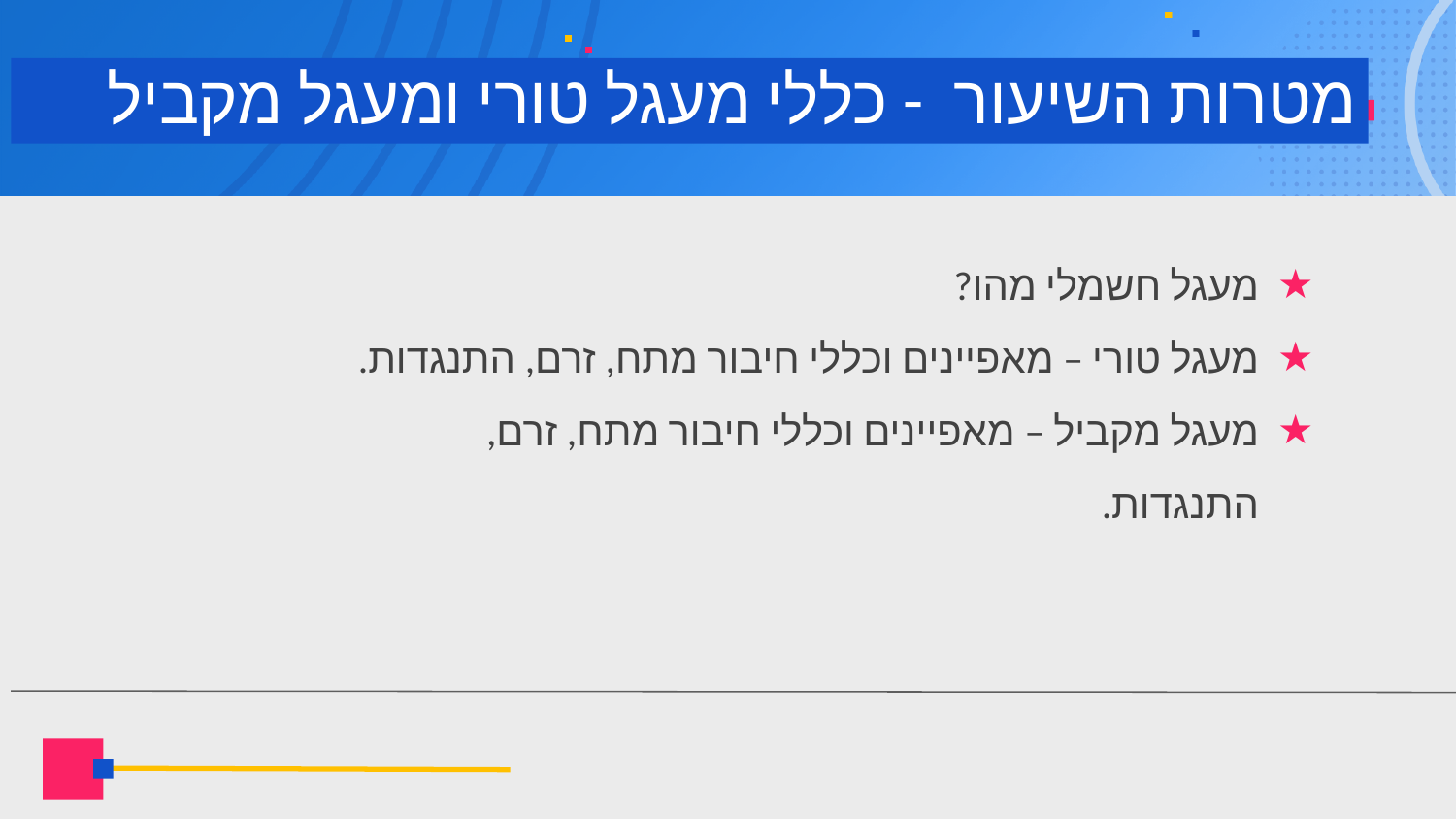

# מטרות השיעור  - כללי מעגל טורי ומעגל מקביל
מעגל חשמלי מהו?
מעגל טורי – מאפיינים וכללי חיבור מתח, זרם, התנגדות.
מעגל מקביל – מאפיינים וכללי חיבור מתח, זרם, התנגדות.